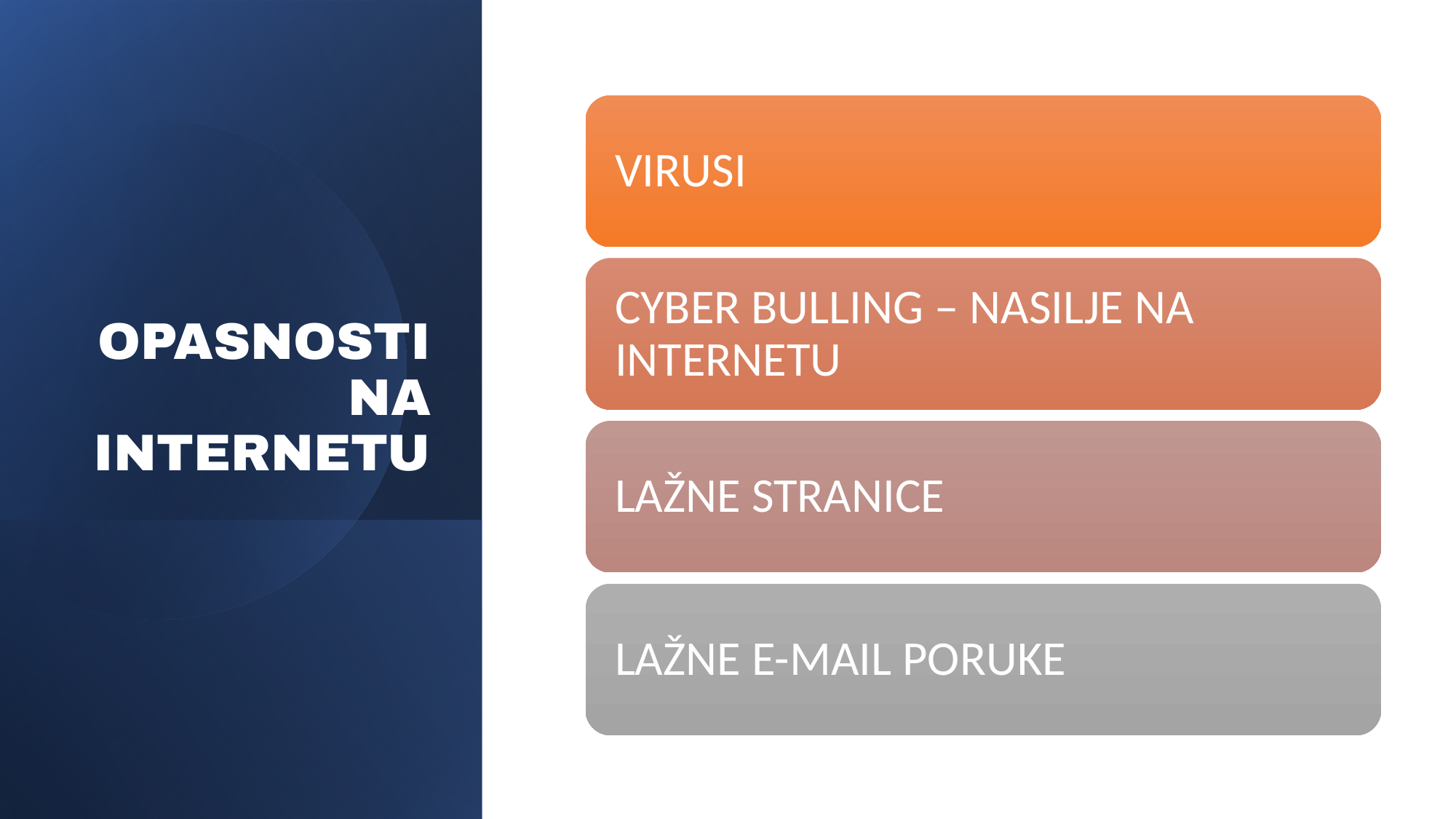

VIRUSI
CYBER BULLING – NASILJE NA INTERNETU
LAŽNE STRANICE
LAŽNE E-MAIL PORUKE

# OPASNOSTI NA INTERNETU